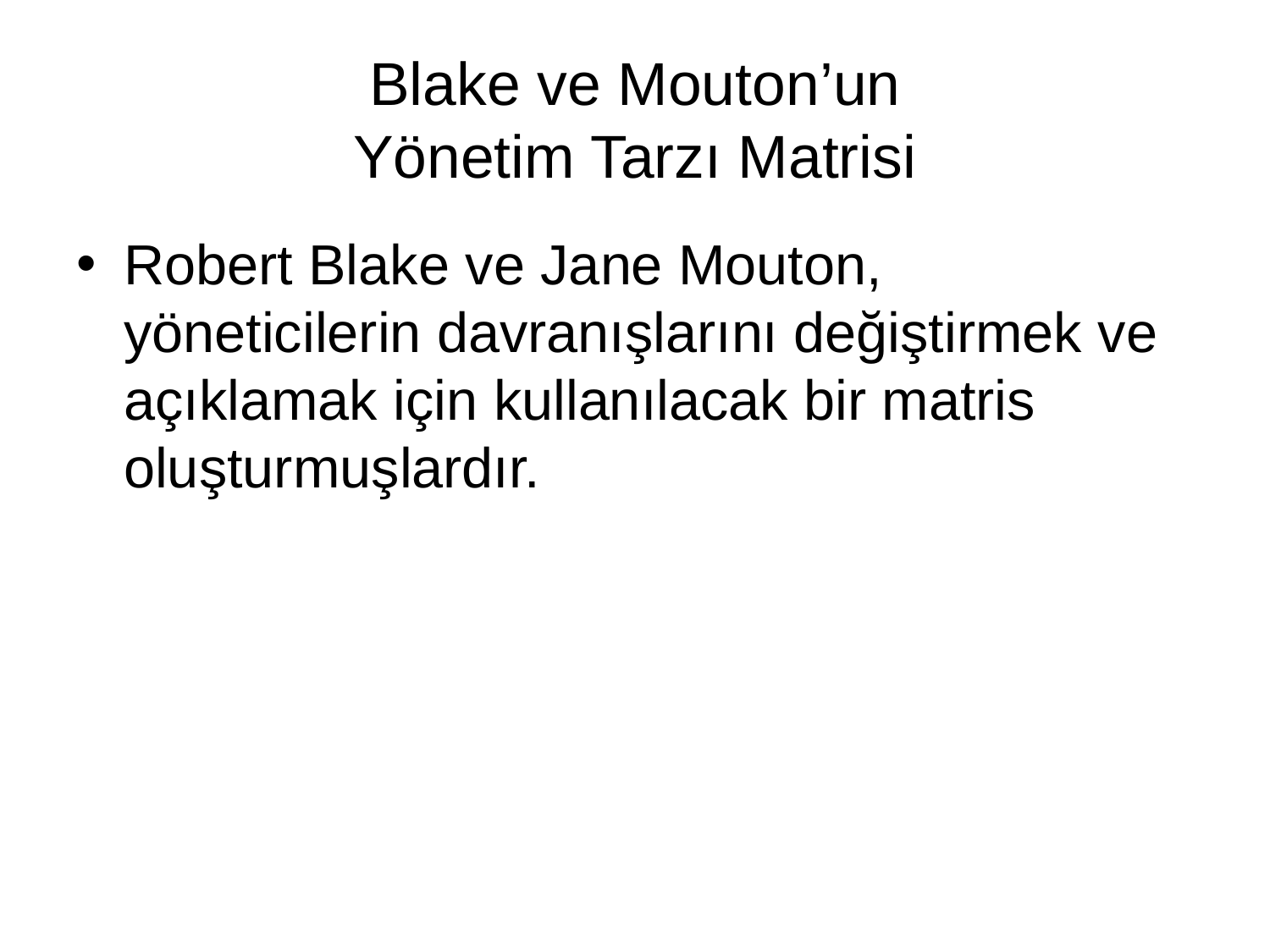

# Blake ve Mouton’un Yönetim Tarzı Matrisi
Robert Blake ve Jane Mouton, yöneticilerin davranışlarını değiştirmek ve açıklamak için kullanılacak bir matris oluşturmuşlardır.